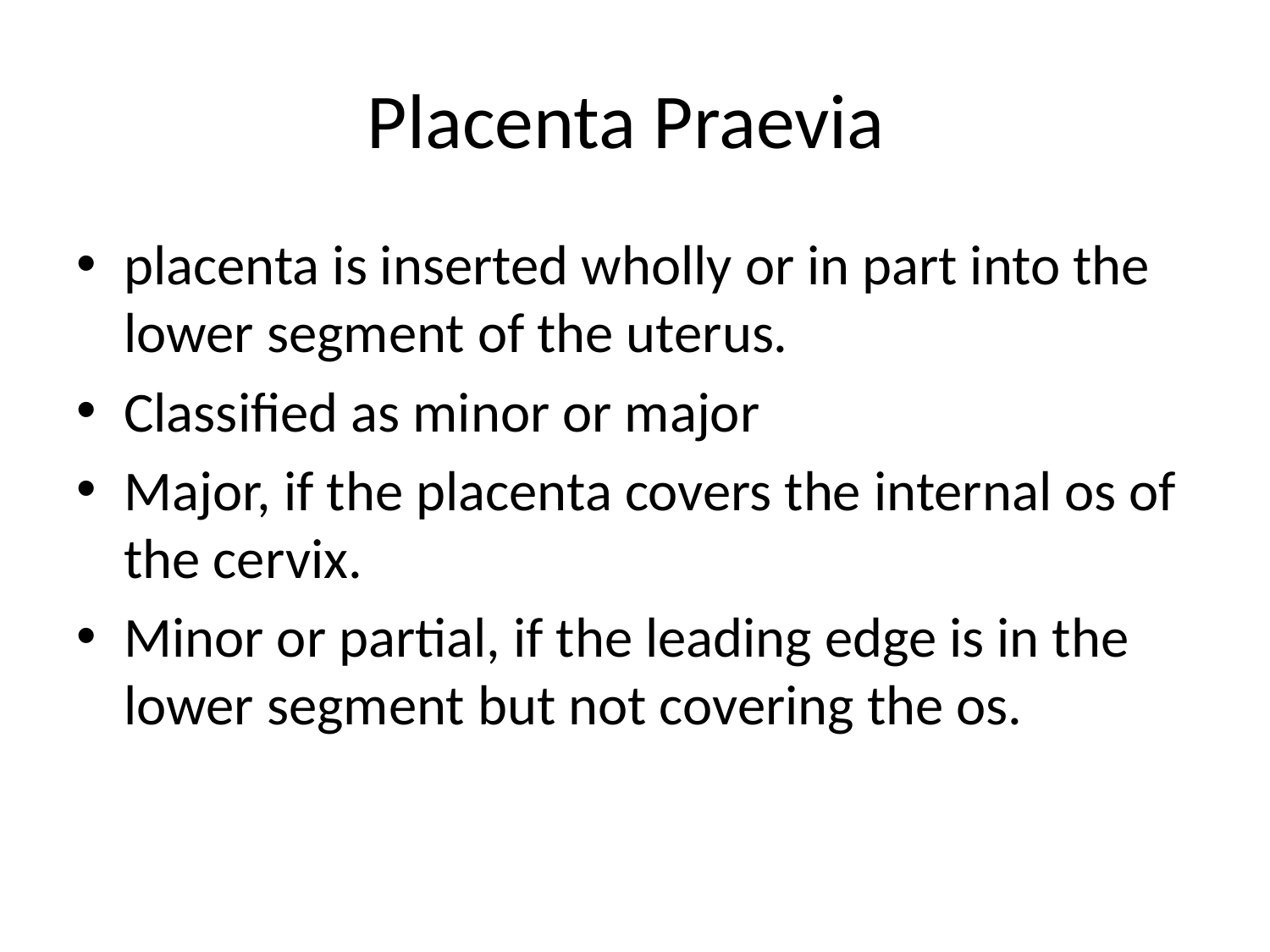

# Placenta Praevia
placenta is inserted wholly or in part into the lower segment of the uterus.
Classified as minor or major
Major, if the placenta covers the internal os of the cervix.
Minor or partial, if the leading edge is in the lower segment but not covering the os.